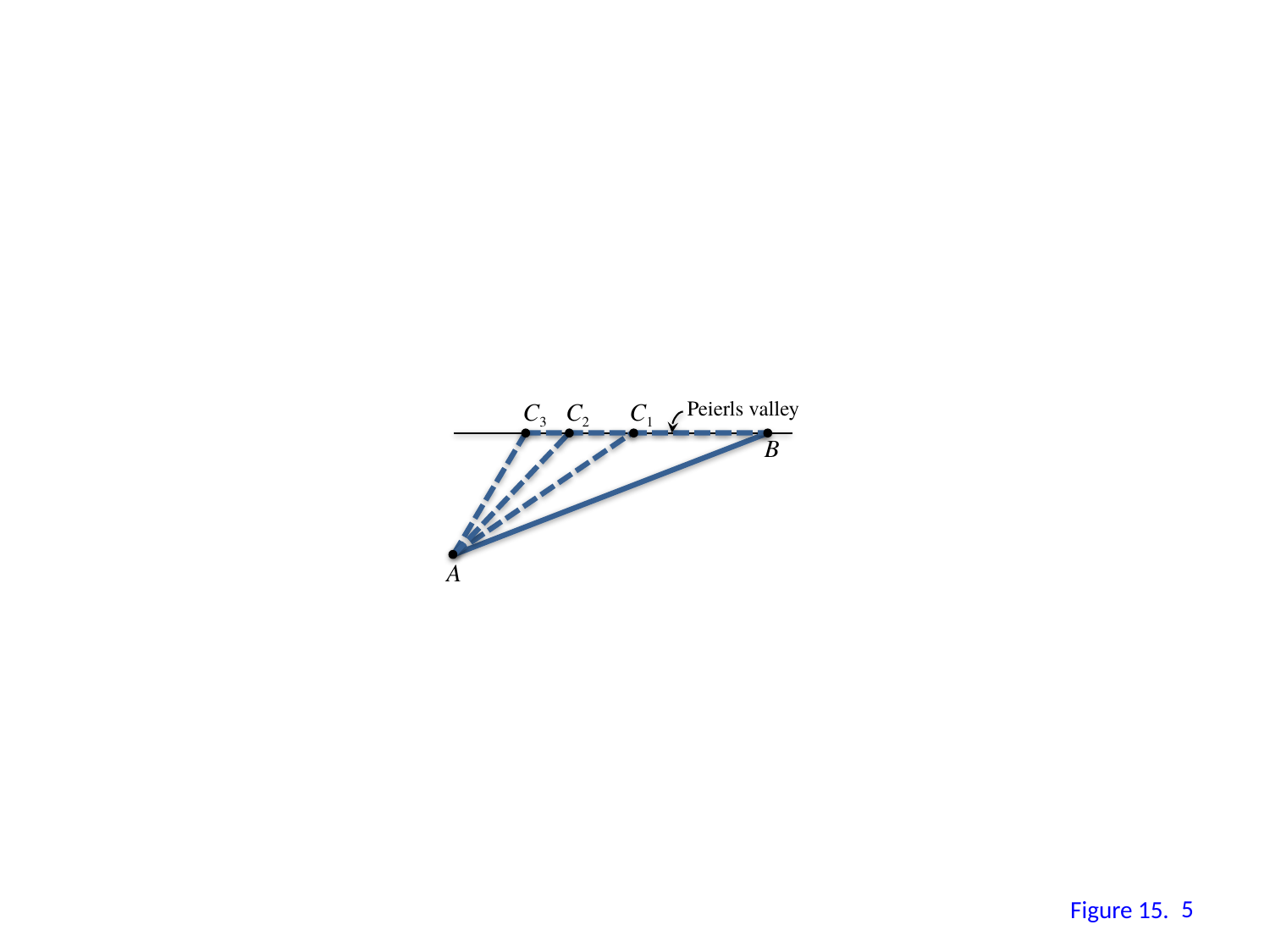

Peierls valley
C3
C2
C1

B

A

5